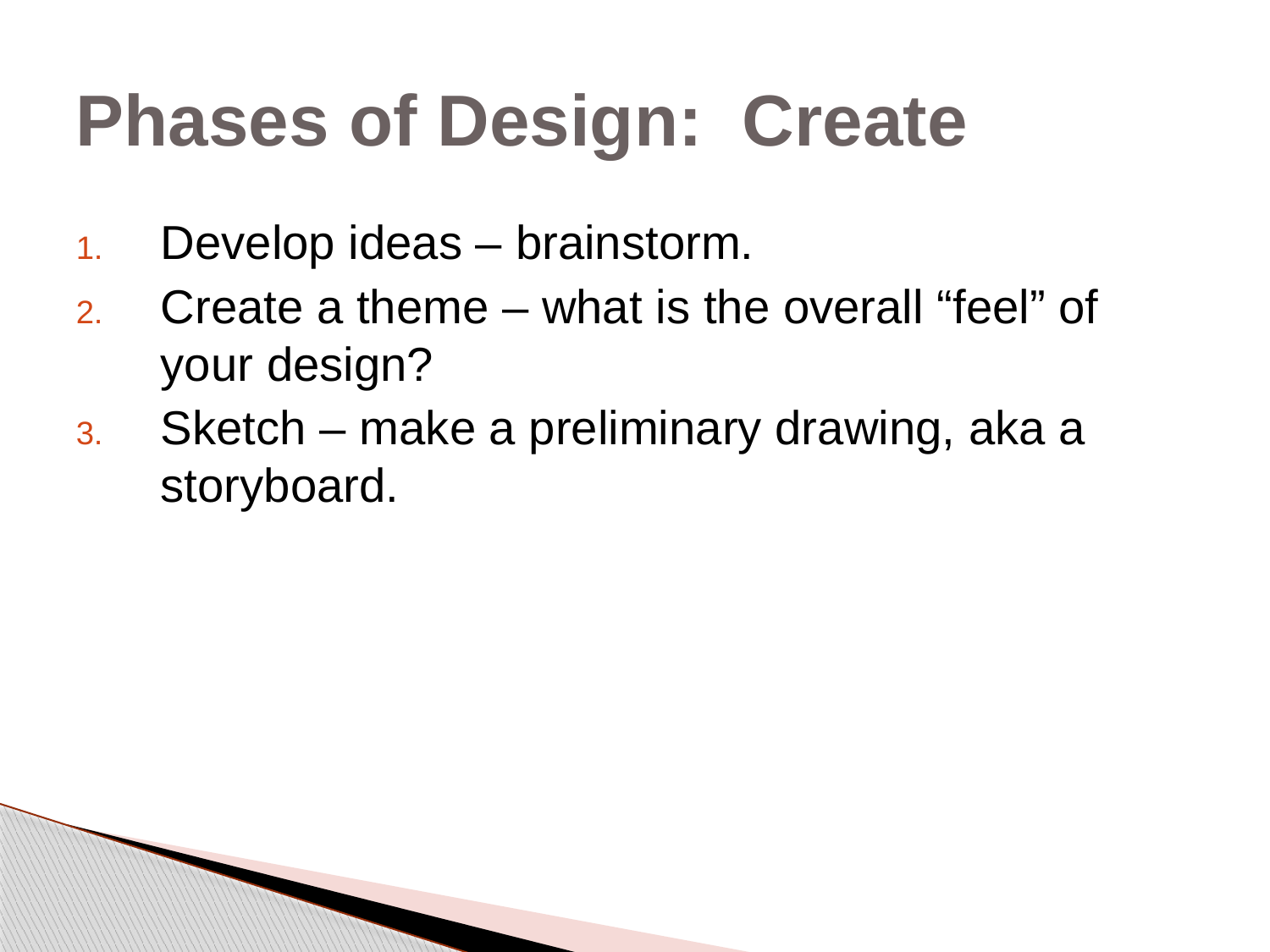

# Phases of Design:  Create
Develop ideas – brainstorm.
Create a theme – what is the overall “feel” of your design?
Sketch – make a preliminary drawing, aka a storyboard.